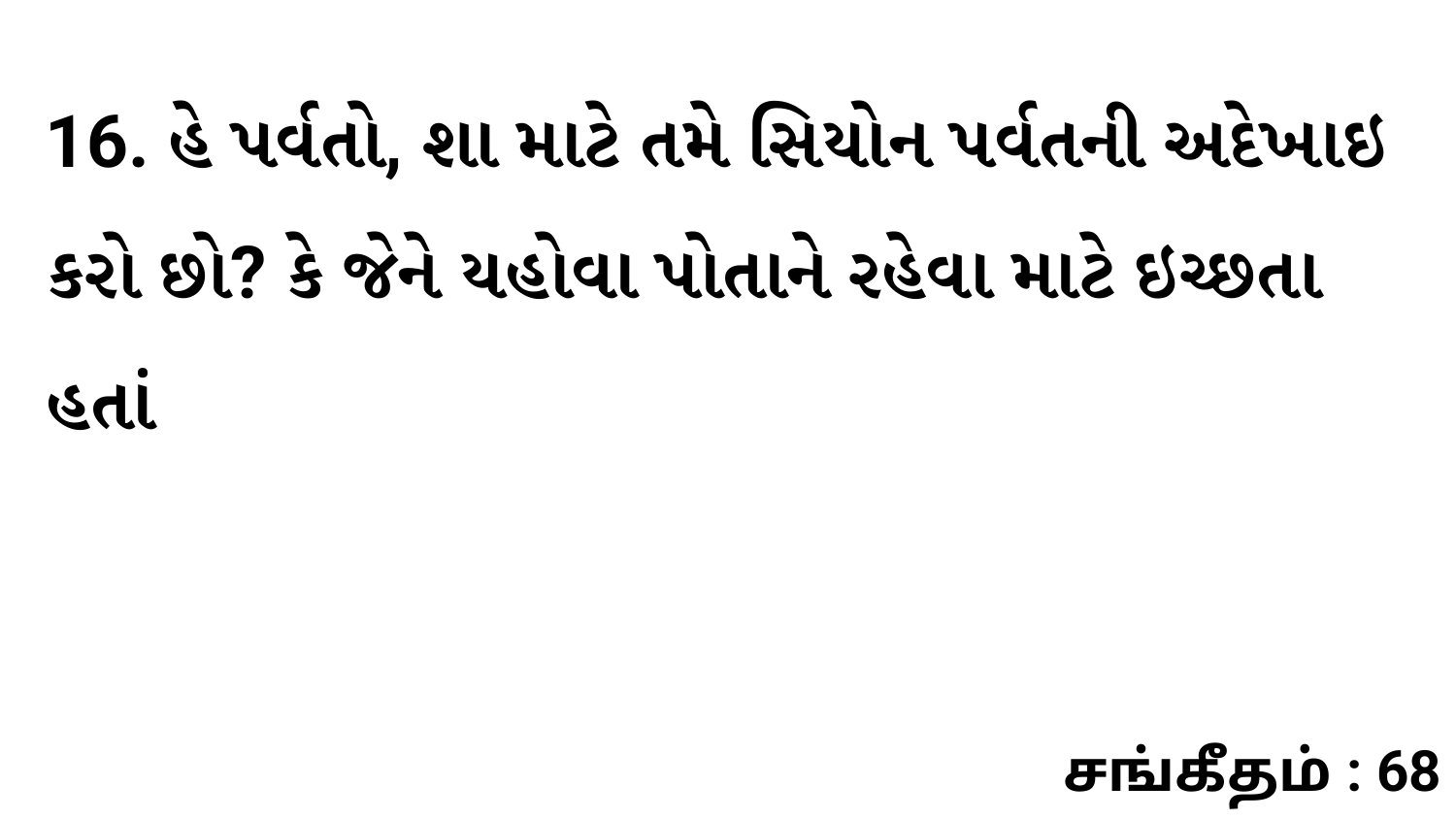

16. હે પર્વતો, શા માટે તમે સિયોન પર્વતની અદેખાઇ કરો છો? કે જેને યહોવા પોતાને રહેવા માટે ઇચ્છતા હતાં
சங்கீதம் : 68